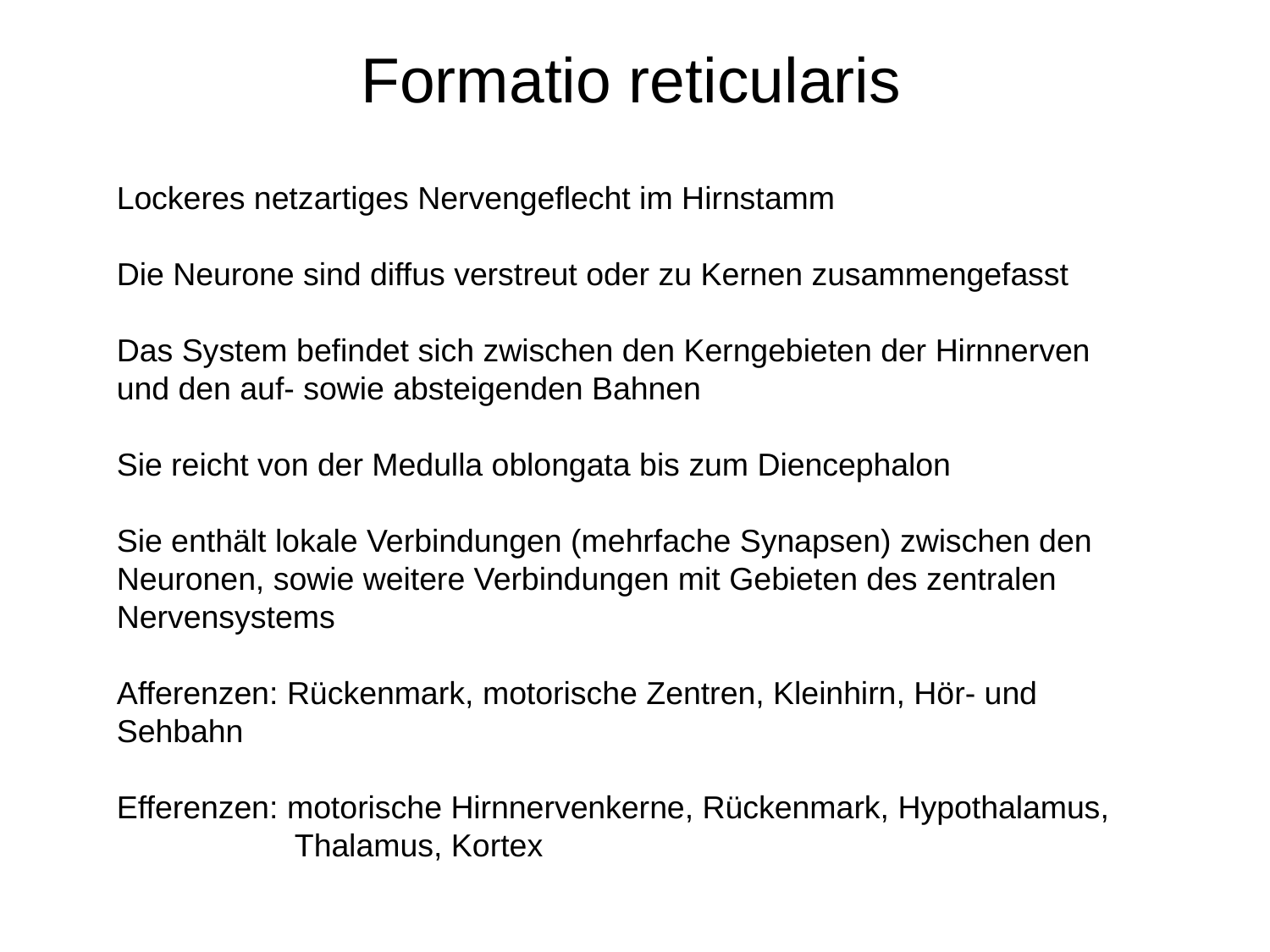

# Formatio reticularis
Lockeres netzartiges Nervengeflecht im Hirnstamm

Die Neurone sind diffus verstreut oder zu Kernen zusammengefasst

Das System befindet sich zwischen den Kerngebieten der Hirnnerven  und den auf- sowie absteigenden Bahnen

Sie reicht von der Medulla oblongata bis zum Diencephalon

Sie enthält lokale Verbindungen (mehrfache Synapsen) zwischen den Neuronen, sowie weitere Verbindungen mit Gebieten des zentralen Nervensystems

Afferenzen: Rückenmark, motorische Zentren, Kleinhirn, Hör- und Sehbahn

Efferenzen: motorische Hirnnervenkerne, Rückenmark, Hypothalamus,
                    Thalamus, Kortex